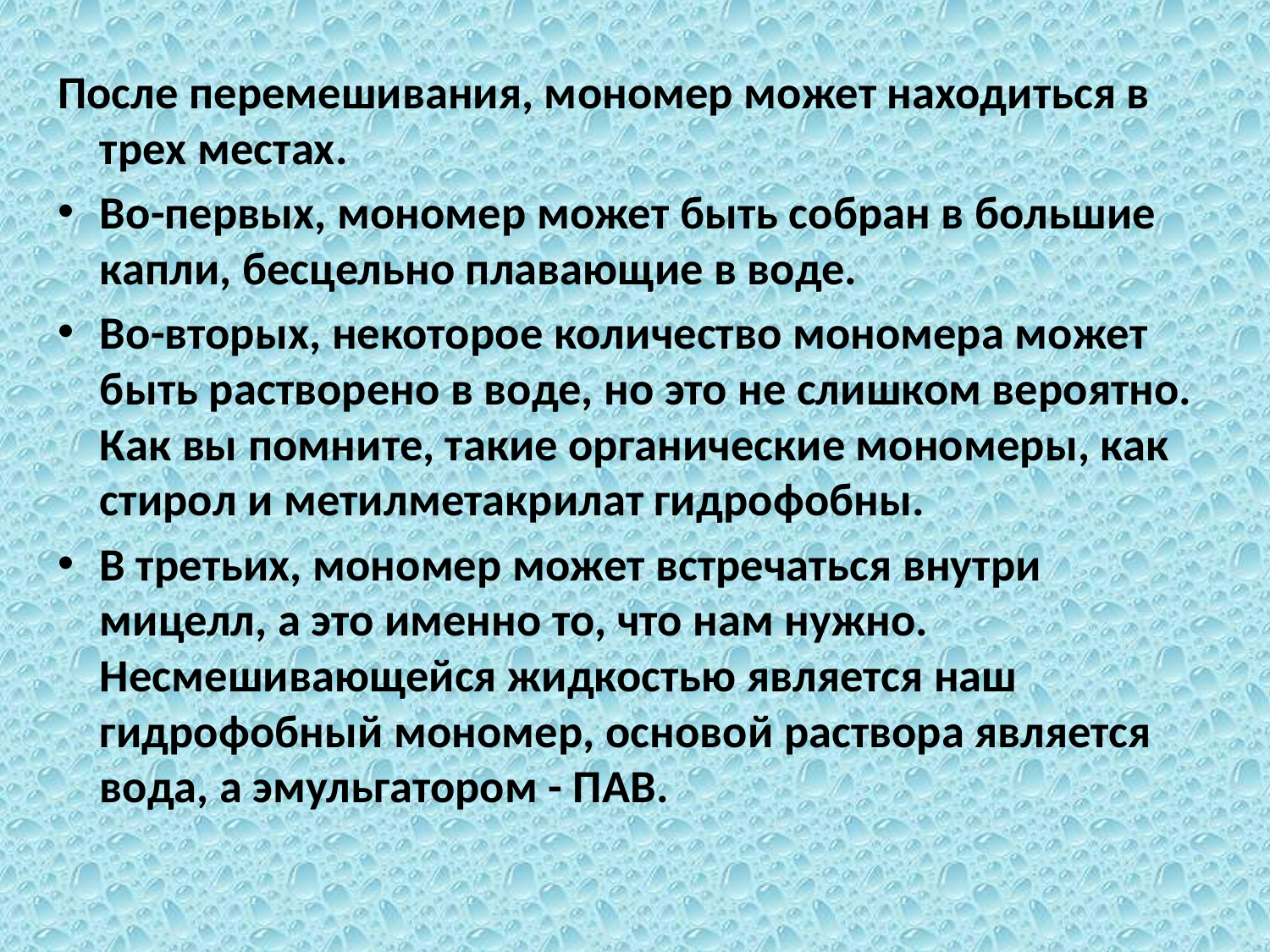

После перемешивания, мономер может находиться в трех местах.
Во-первых, мономер может быть собран в большие капли, бесцельно плавающие в воде.
Во-вторых, некоторое количество мономера может быть растворено в воде, но это не слишком вероятно. Как вы помните, такие органические мономеры, как стирол и метилметакрилат гидрофобны.
В третьих, мономер может встречаться внутри мицелл, а это именно то, что нам нужно. Несмешивающейся жидкостью является наш гидрофобный мономер, основой раствора является вода, а эмульгатором - ПАВ.